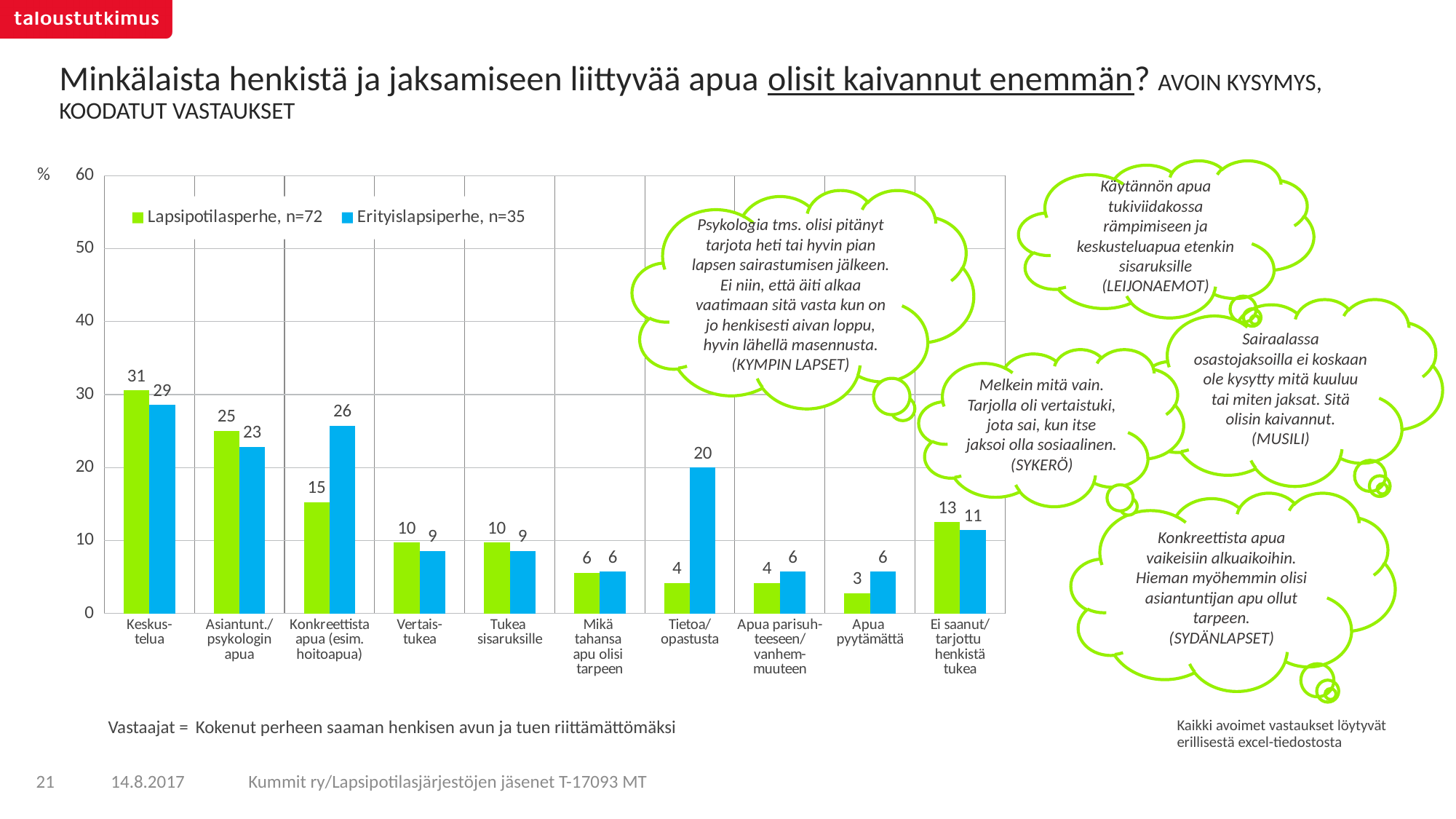

# Minkälaista henkistä ja jaksamiseen liittyvää apua olisit kaivannut enemmän? AVOIN KYSYMYS, KOODATUT VASTAUKSET

### Chart

| Category | Lapsipotilasperhe, n=72 | Erityislapsiperhe, n=35 |
|---|---|---|
| Keskus-
telua | 30.55556 | 28.57143 |
| Asiantunt./
psykologin apua | 25.0 | 22.85714 |
| Konkreettista apua (esim. hoitoapua) | 15.27778 | 25.71429 |
| Vertais-
tukea | 9.72222 | 8.57143 |
| Tukea
sisaruksille | 9.72222 | 8.57143 |
| Mikä
tahansa
apu olisi
tarpeen | 5.55556 | 5.71429 |
| Tietoa/
opastusta | 4.16667 | 20.0 |
| Apua parisuh-
teeseen/
vanhem-
muuteen | 4.16667 | 5.71429 |
| Apua
pyytämättä | 2.77778 | 5.71429 |
| Ei saanut/
tarjottu
henkistä tukea | 12.5 | 11.42857 |
Käytännön apua tukiviidakossa rämpimiseen ja keskusteluapua etenkin sisaruksille
(LEIJONAEMOT)
Psykologia tms. olisi pitänyt tarjota heti tai hyvin pian lapsen sairastumisen jälkeen. Ei niin, että äiti alkaa vaatimaan sitä vasta kun on jo henkisesti aivan loppu, hyvin lähellä masennusta.
(KYMPIN LAPSET)
Sairaalassa osastojaksoilla ei koskaan ole kysytty mitä kuuluu tai miten jaksat. Sitä olisin kaivannut.
(MUSILI)
Melkein mitä vain. Tarjolla oli vertaistuki, jota sai, kun itse jaksoi olla sosiaalinen.
(SYKERÖ)
Konkreettista apua vaikeisiin alkuaikoihin. Hieman myöhemmin olisi asiantuntijan apu ollut tarpeen.
(SYDÄNLAPSET)
Kaikki avoimet vastaukset löytyvät erillisestä excel-tiedostosta
Vastaajat =
Kokenut perheen saaman henkisen avun ja tuen riittämättömäksi
21
Kummit ry/Lapsipotilasjärjestöjen jäsenet T-17093 MT
14.8.2017